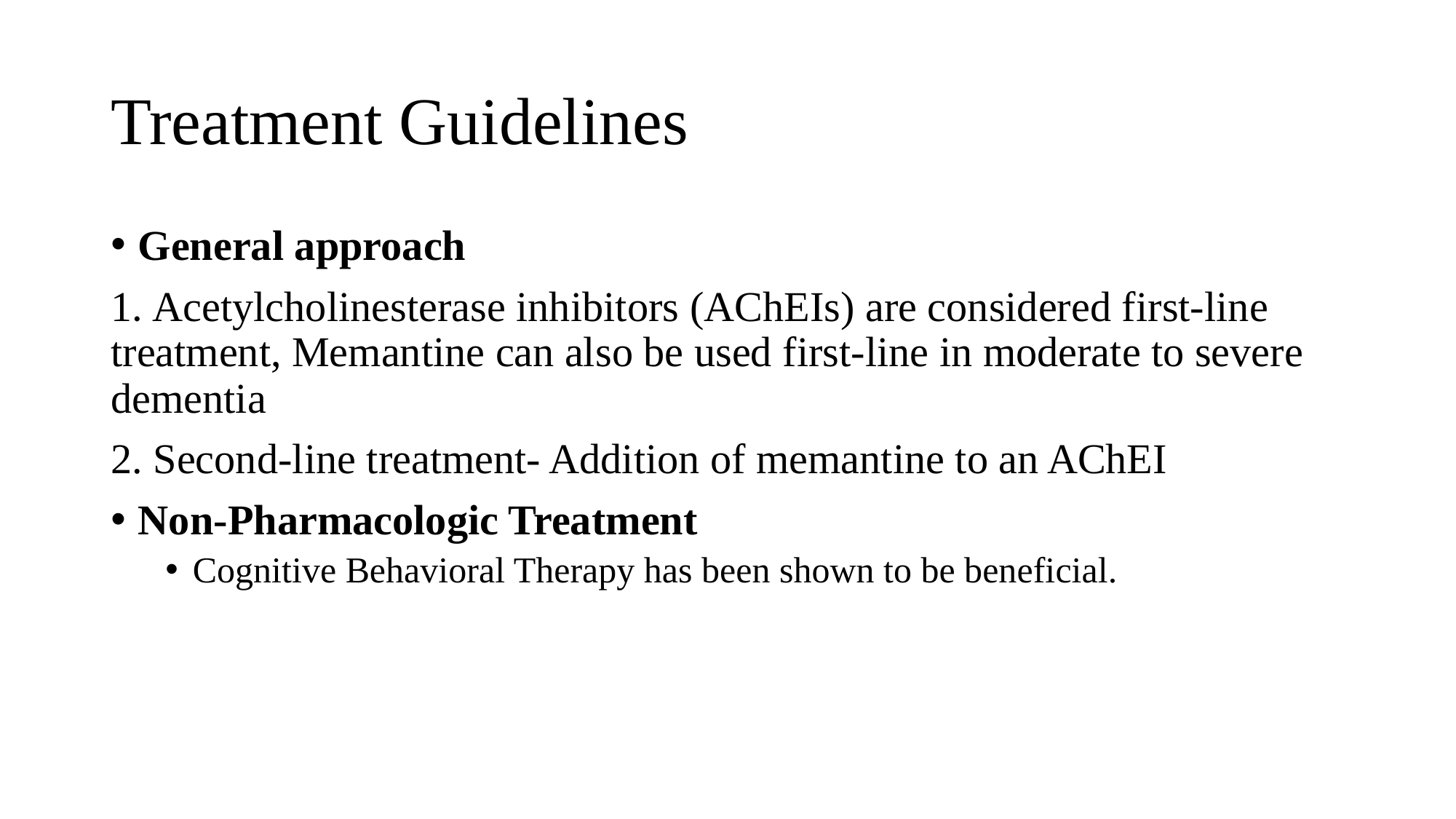

# Treatment Guidelines
General approach
1. Acetylcholinesterase inhibitors (AChEIs) are considered first-line treatment, Memantine can also be used first-line in moderate to severe dementia
2. Second-line treatment- Addition of memantine to an AChEI
Non-Pharmacologic Treatment
Cognitive Behavioral Therapy has been shown to be beneficial.